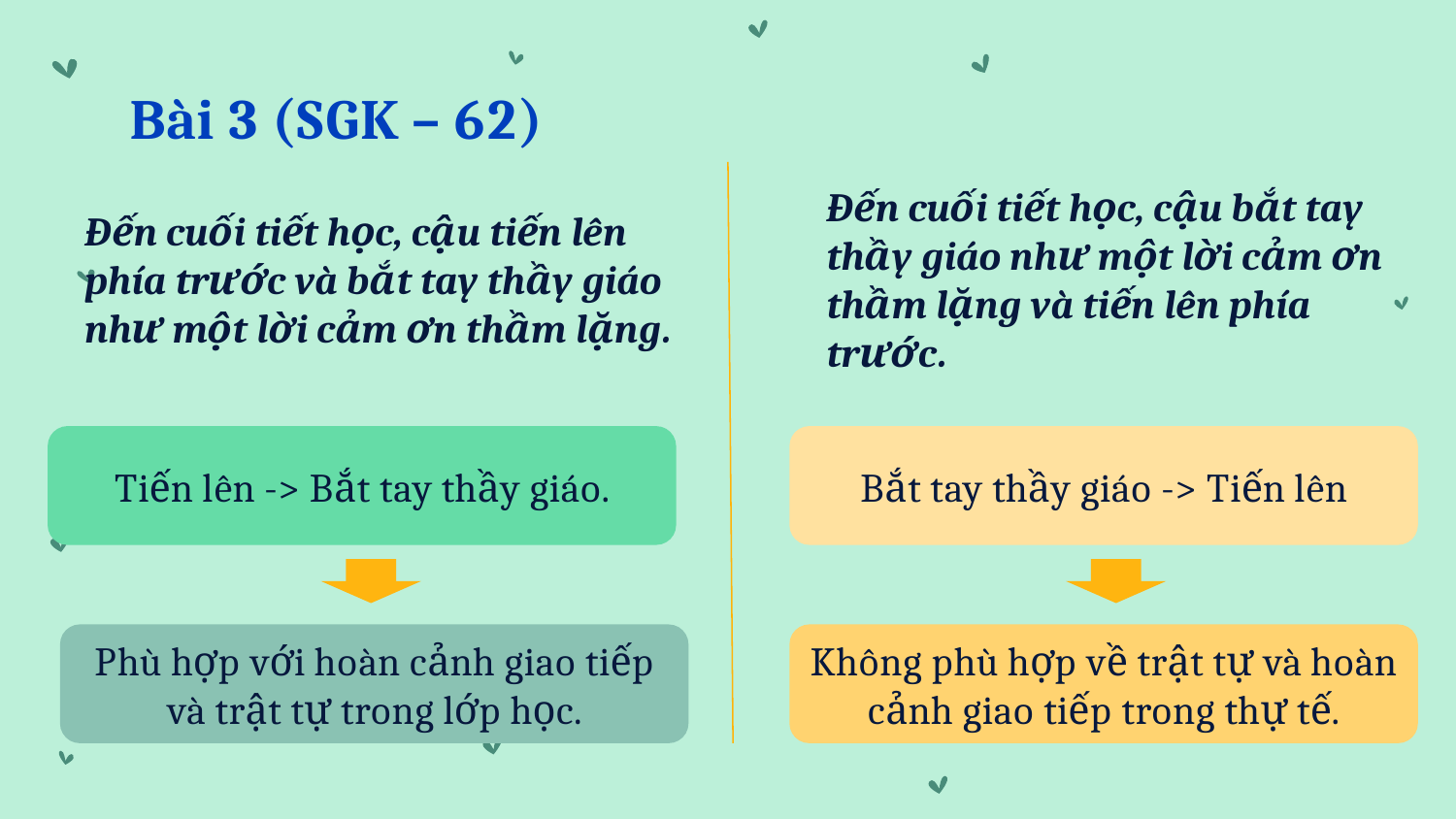

# Bài 3 (SGK – 62)
Đến cuối tiết học, cậu tiến lên phía trước và bắt tay thầy giáo như một lời cảm ơn thầm lặng.
Đến cuối tiết học, cậu bắt tay thầy giáo như một lời cảm ơn thầm lặng và tiến lên phía trước.
Tiến lên -> Bắt tay thầy giáo.
Bắt tay thầy giáo -> Tiến lên

Phù hợp với hoàn cảnh giao tiếp và trật tự trong lớp học.
Không phù hợp về trật tự và hoàn cảnh giao tiếp trong thự tế.